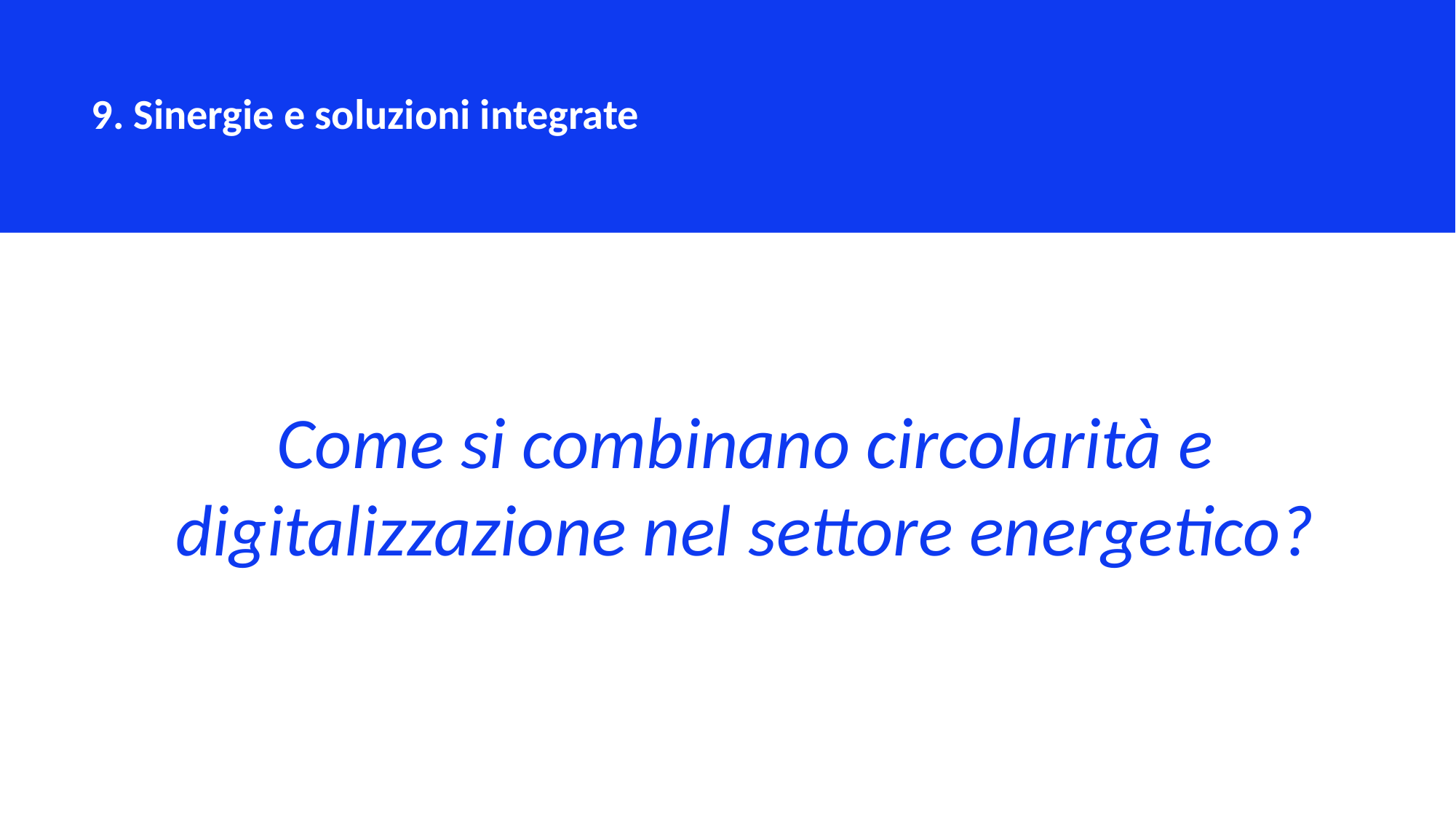

9. Sinergie e soluzioni integrate

Come si combinano circolarità e digitalizzazione nel settore energetico?